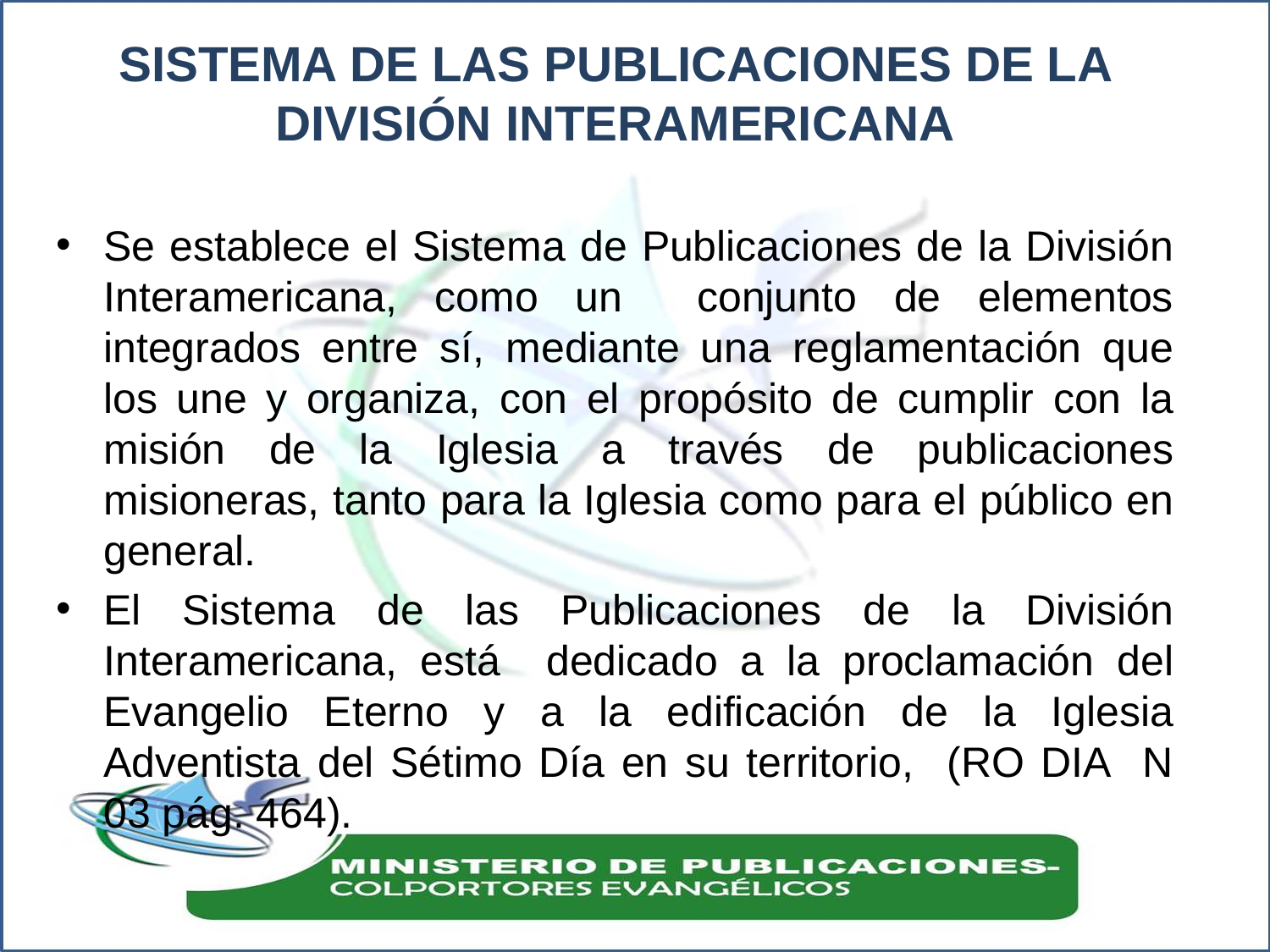

SISTEMA DE LAS PUBLICACIONES DE LA DIVISIÓN INTERAMERICANA

Se establece el Sistema de Publicaciones de la División Interamericana, como un  conjunto de elementos integrados entre sí, mediante una reglamentación que los une y organiza, con el propósito de cumplir con la misión de la Iglesia a través de publicaciones misioneras, tanto para la Iglesia como para el público en general.
El Sistema de las Publicaciones de la División Interamericana, está  dedicado a la proclamación del Evangelio Eterno y a la edificación de la Iglesia Adventista del Sétimo Día en su territorio,  (RO DIA  N 03 pág. 464).